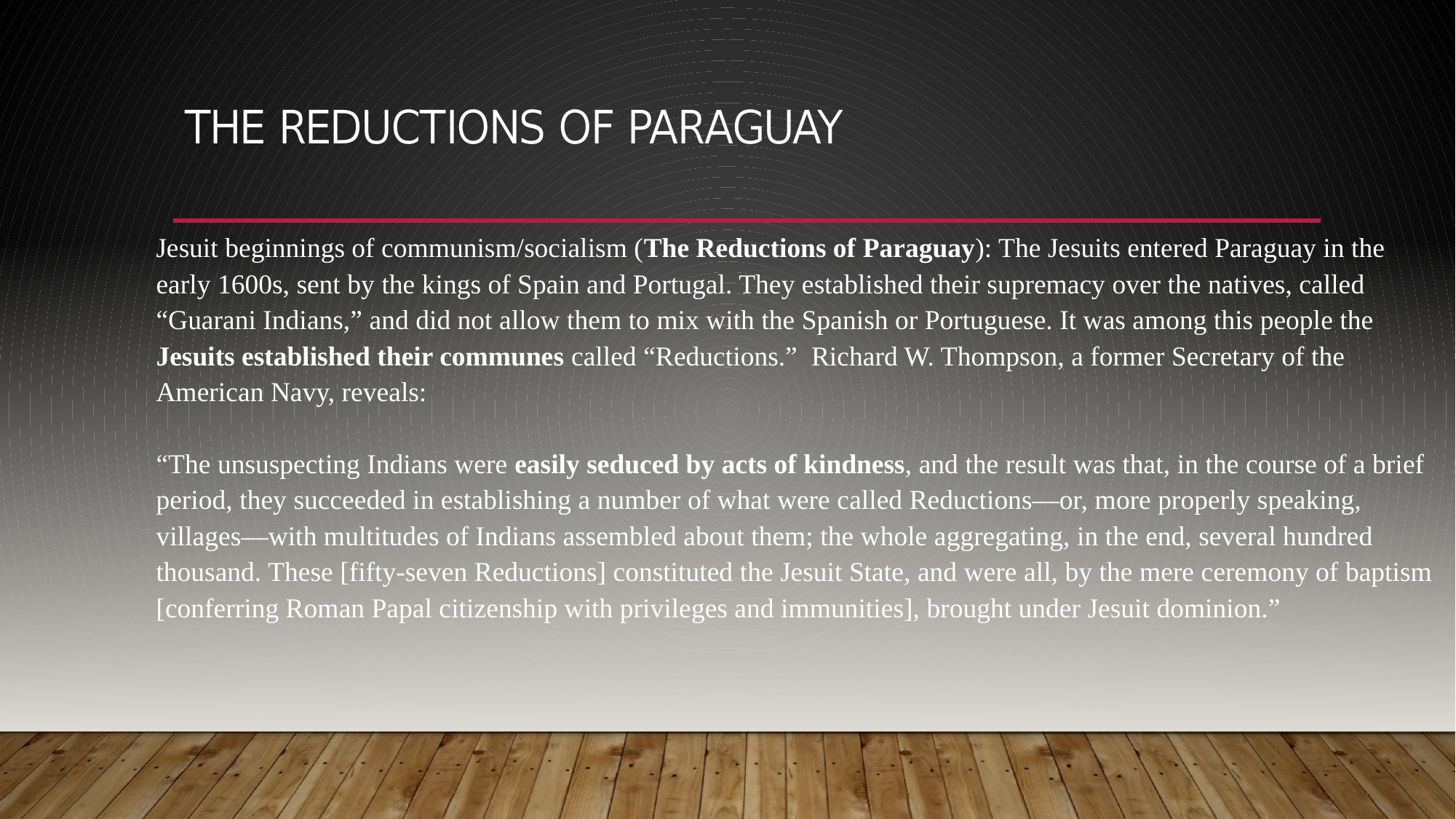

# The Reductions of Paraguay
Jesuit beginnings of communism/socialism (The Reductions of Paraguay): The Jesuits entered Paraguay in the early 1600s, sent by the kings of Spain and Portugal. They established their supremacy over the natives, called “Guarani Indians,” and did not allow them to mix with the Spanish or Portuguese. It was among this people the Jesuits established their communes called “Reductions.”  Richard W. Thompson, a former Secretary of the American Navy, reveals:
“The unsuspecting Indians were easily seduced by acts of kindness, and the result was that, in the course of a brief period, they succeeded in establishing a number of what were called Reductions—or, more properly speaking, villages—with multitudes of Indians assembled about them; the whole aggregating, in the end, several hundred thousand. These [fifty-seven Reductions] constituted the Jesuit State, and were all, by the mere ceremony of baptism [conferring Roman Papal citizenship with privileges and immunities], brought under Jesuit dominion.”